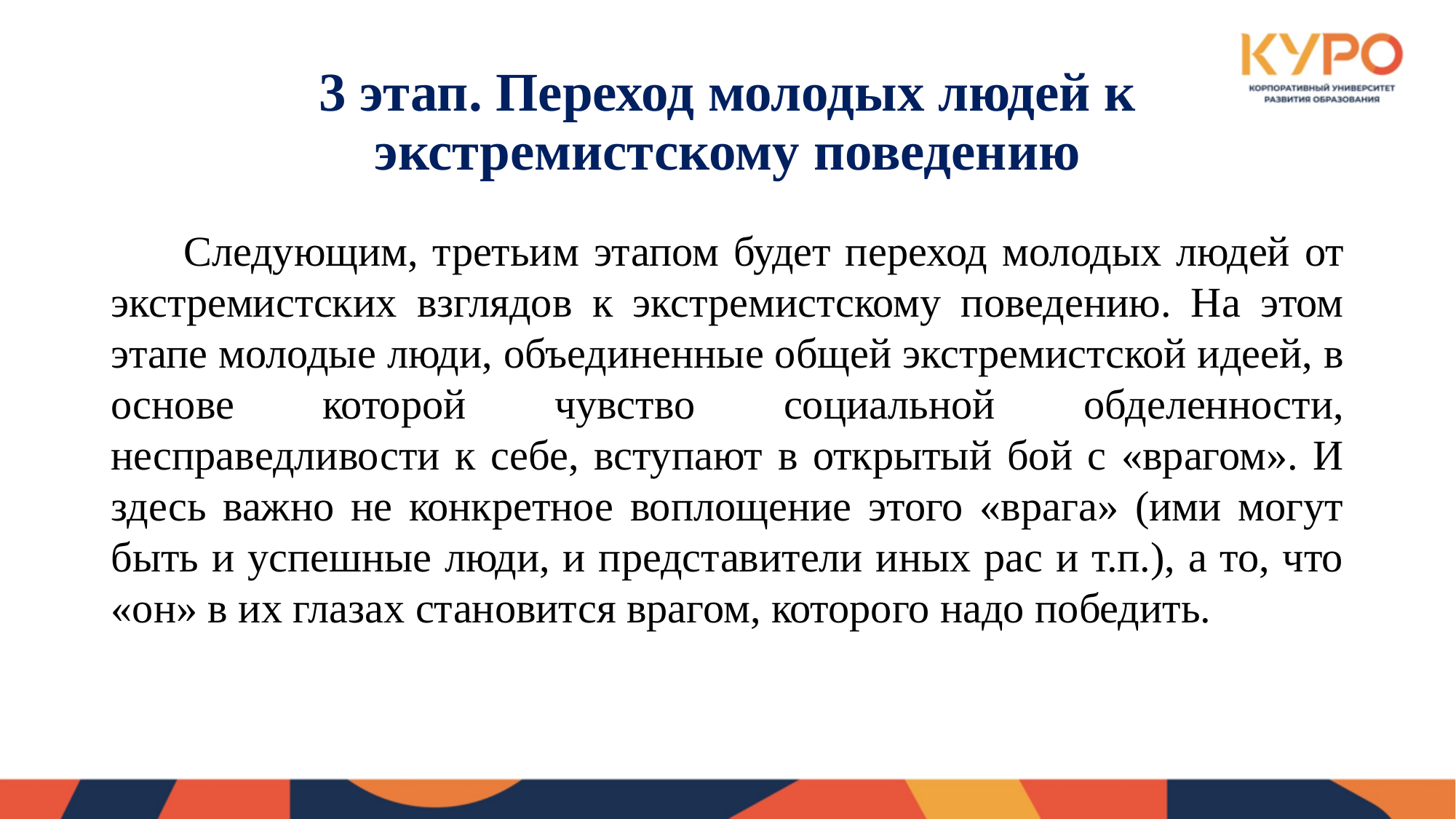

# 3 этап. Переход молодых людей к экстремистскому поведению
     Следующим, третьим этапом будет переход молодых людей от экстремистских взглядов к экстремистскому поведению. На этом этапе молодые люди, объединенные общей экстремистской идеей, в основе которой чувство социальной обделенности, несправедливости к себе, вступают в открытый бой с «врагом». И здесь важно не конкретное воплощение этого «врага» (ими могут быть и успешные люди, и представители иных рас и т.п.), а то, что «он» в их глазах становится врагом, которого надо победить.